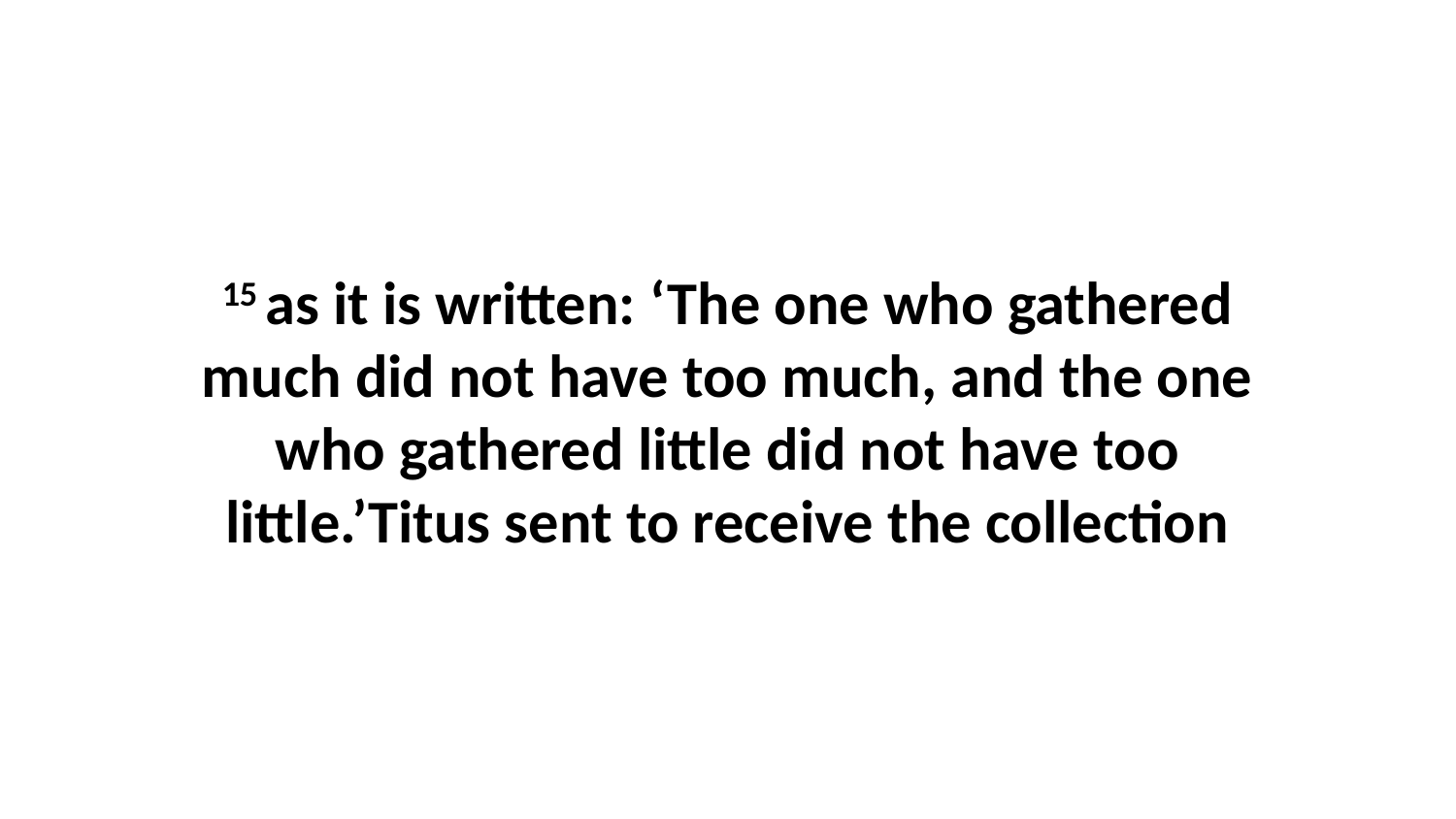

15 as it is written: ‘The one who gathered much did not have too much, and the one who gathered little did not have too little.’Titus sent to receive the collection